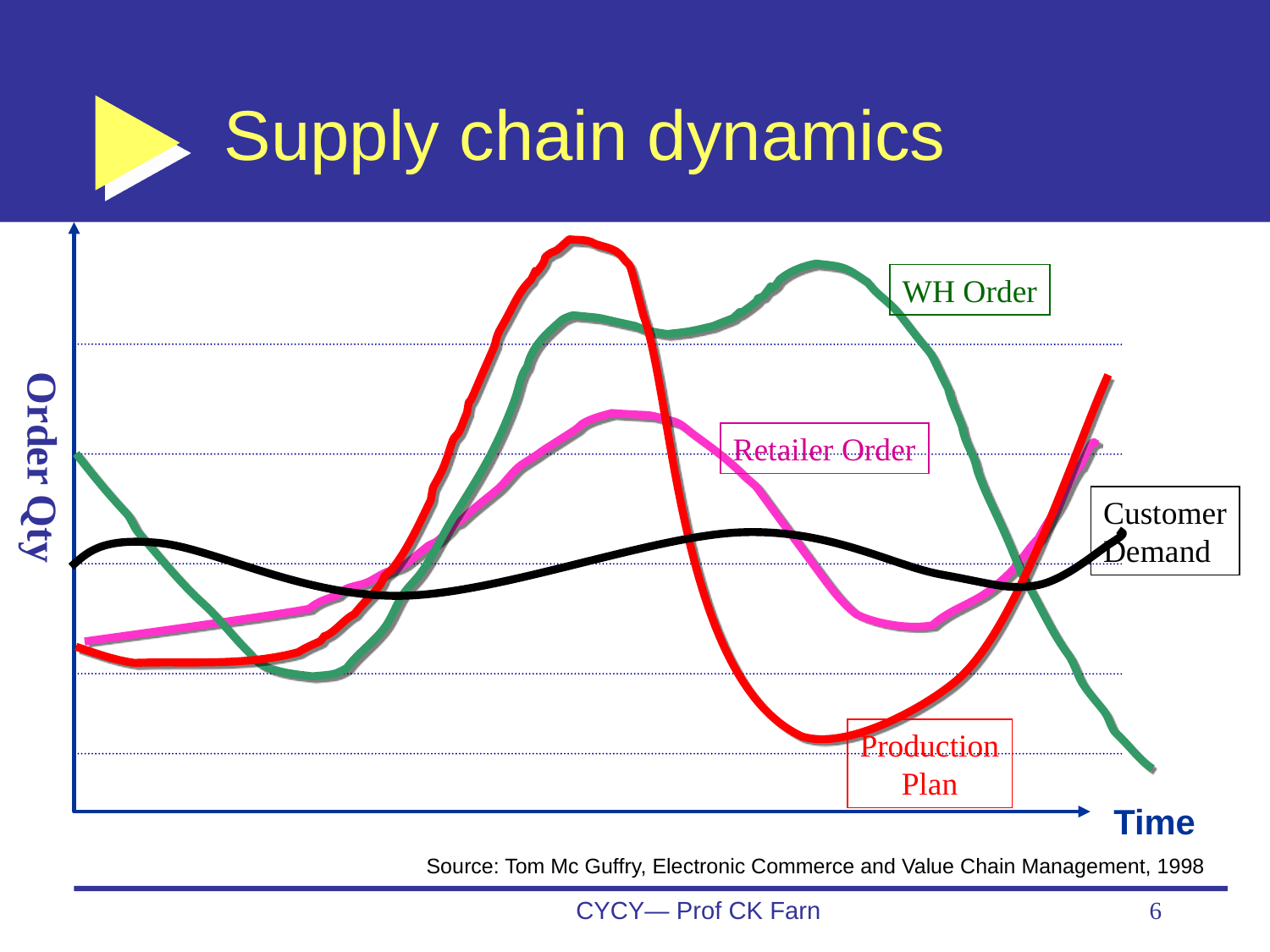

# Supply chain dynamics

Production
Plan

WH Order

Order Qty

Retailer Order

Customer
Demand

Time
Source: Tom Mc Guffry, Electronic Commerce and Value Chain Management, 1998
CYCY— Prof CK Farn
6